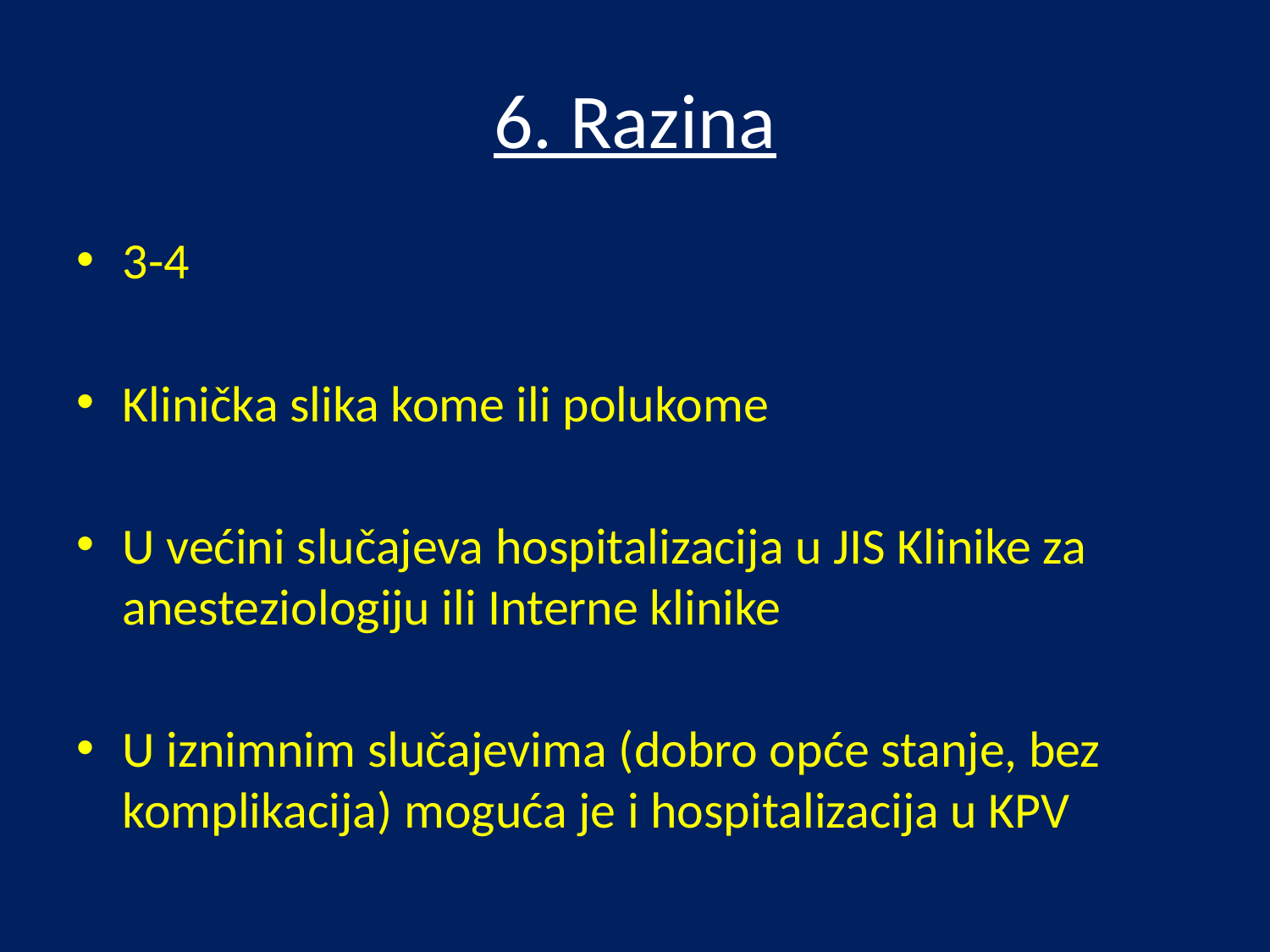

# 6. Razina
3-4

Klinička slika kome ili polukome

U većini slučajeva hospitalizacija u JIS Klinike za anesteziologiju ili Interne klinike

U iznimnim slučajevima (dobro opće stanje, bez komplikacija) moguća je i hospitalizacija u KPV